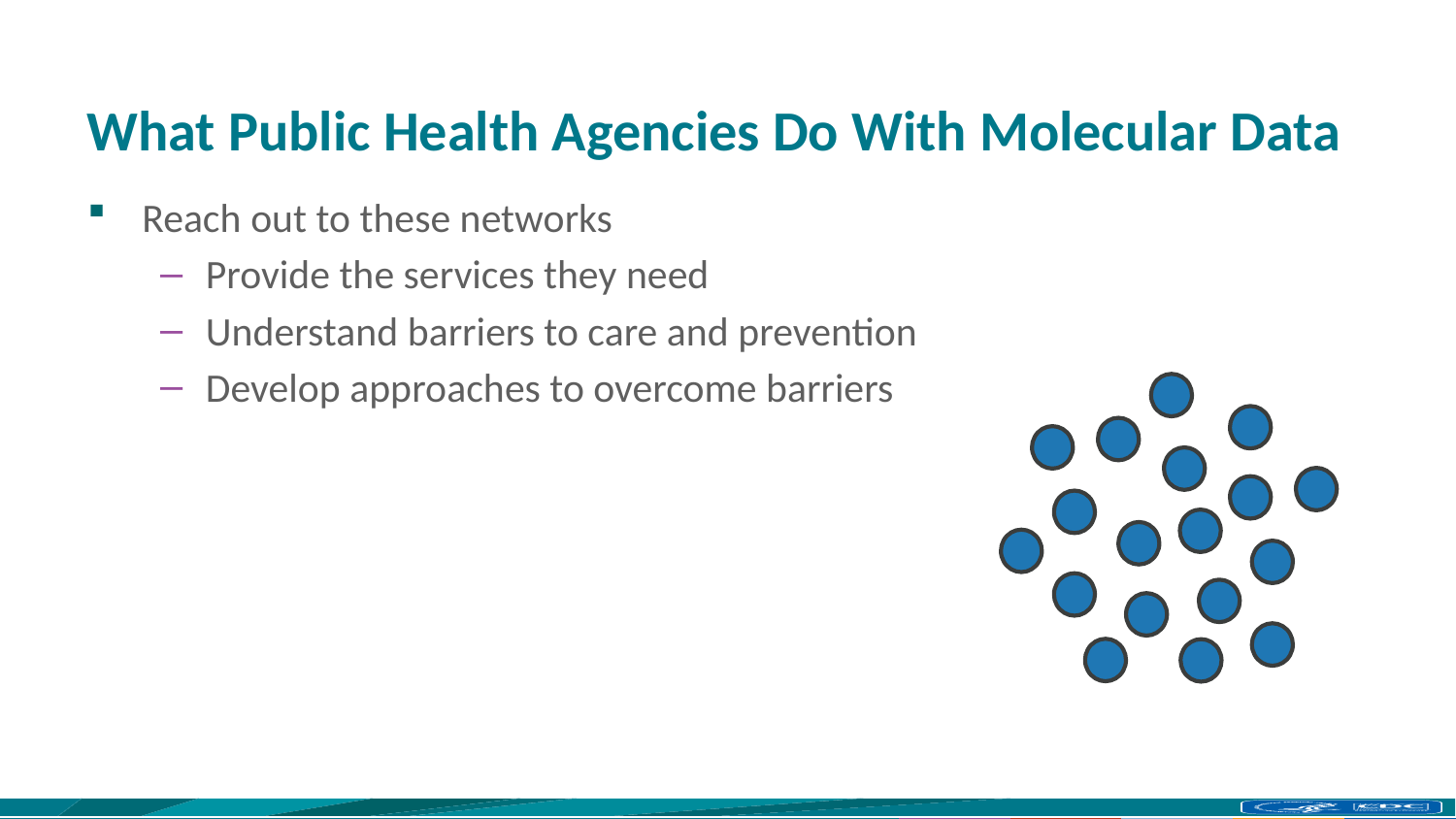

# What Public Health Agencies Do With Molecular Data
Reach out to these networks
Provide the services they need
Understand barriers to care and prevention
Develop approaches to overcome barriers